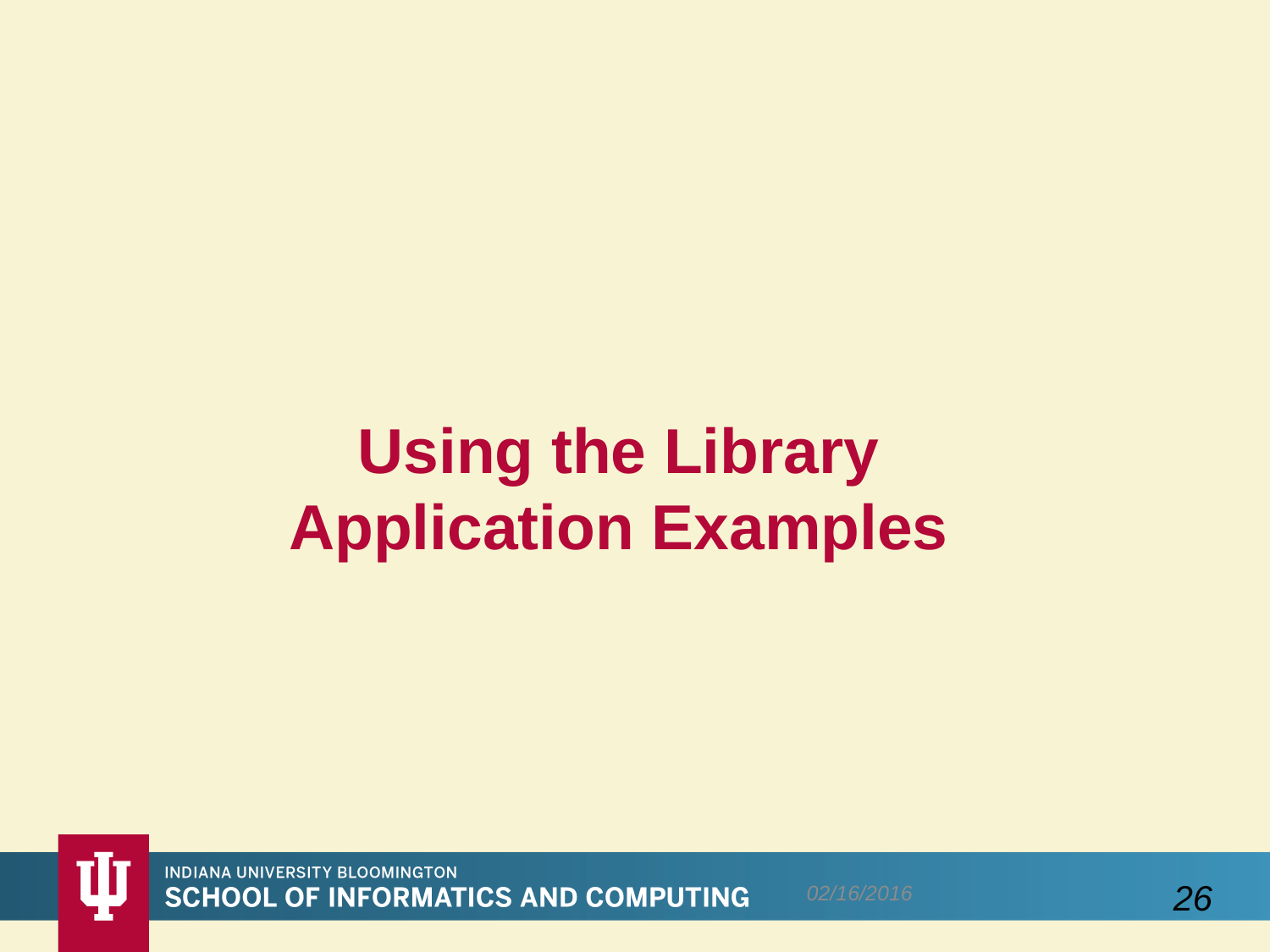

# Using the Library Application Examples
02/16/2016
26